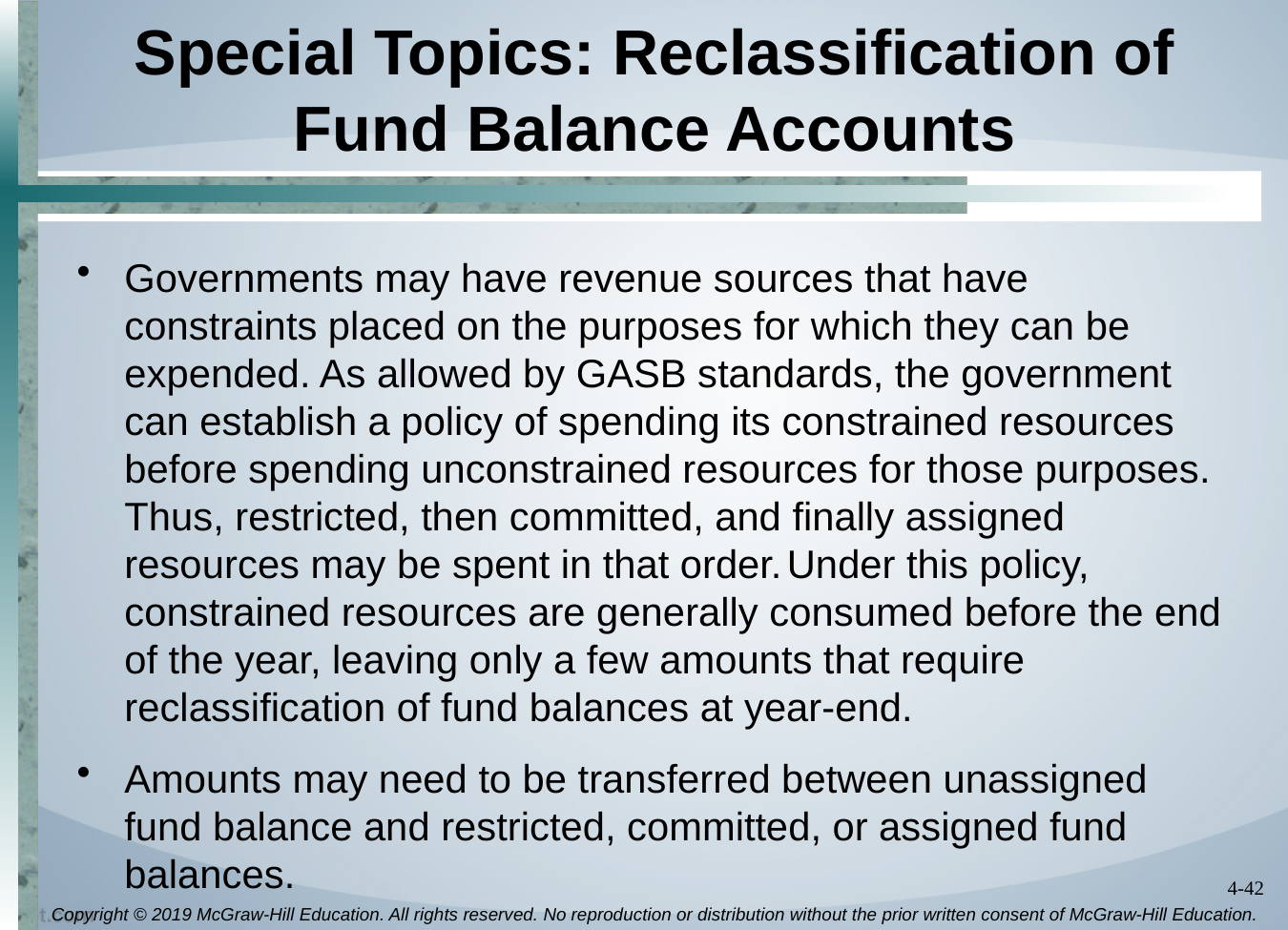

# Special Topics: Reclassification of Fund Balance Accounts
Governments may have revenue sources that have constraints placed on the purposes for which they can be expended. As allowed by GASB standards, the government can establish a policy of spending its constrained resources before spending unconstrained resources for those purposes. Thus, restricted, then committed, and finally assigned resources may be spent in that order. Under this policy, constrained resources are generally consumed before the end of the year, leaving only a few amounts that require reclassification of fund balances at year-end.
Amounts may need to be transferred between unassigned fund balance and restricted, committed, or assigned fund balances.